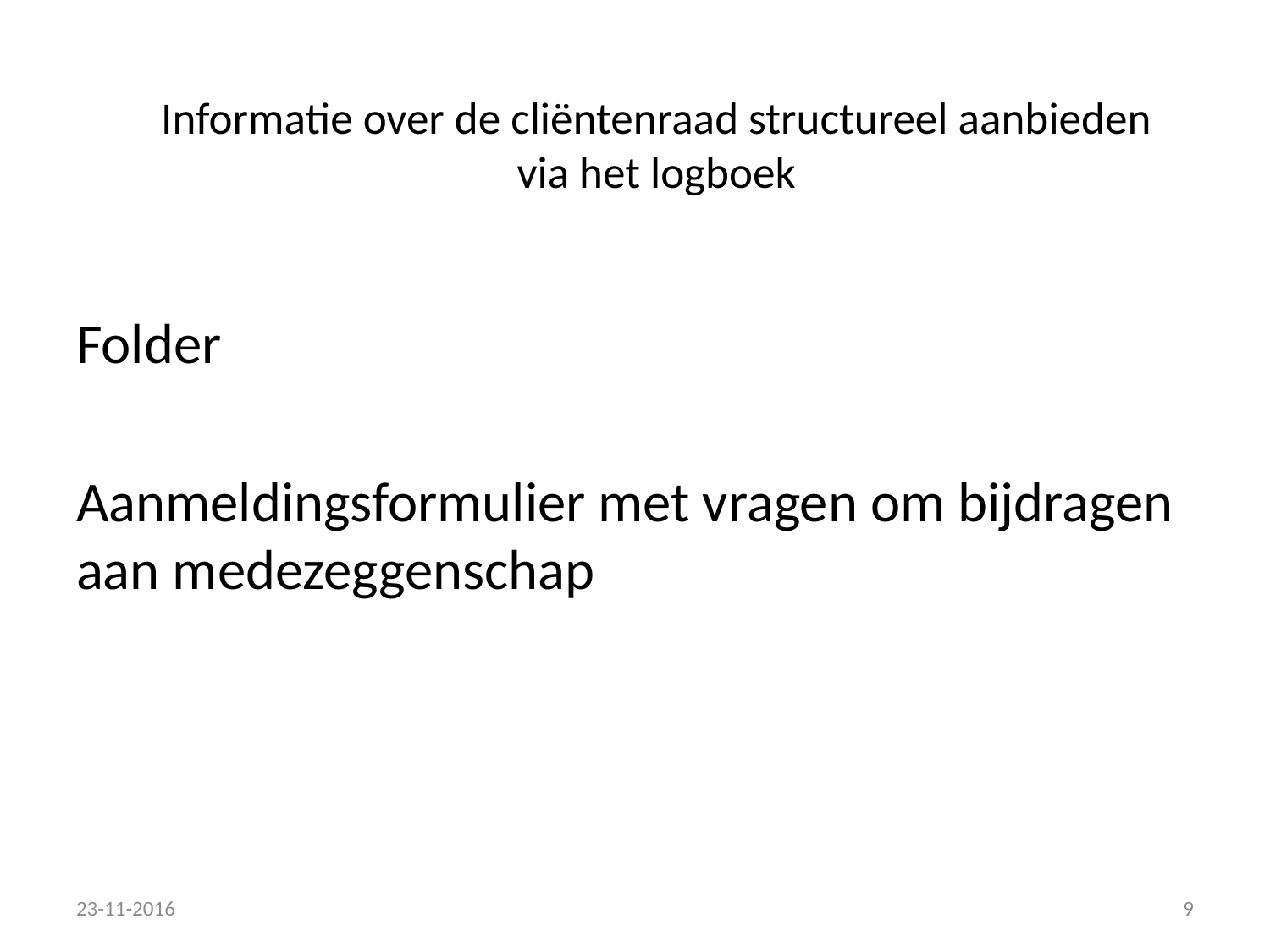

# Informatie over de cliëntenraad structureel aanbieden via het logboek

Folder

Aanmeldingsformulier met vragen om bijdragen aan medezeggenschap

23-11-2016
9